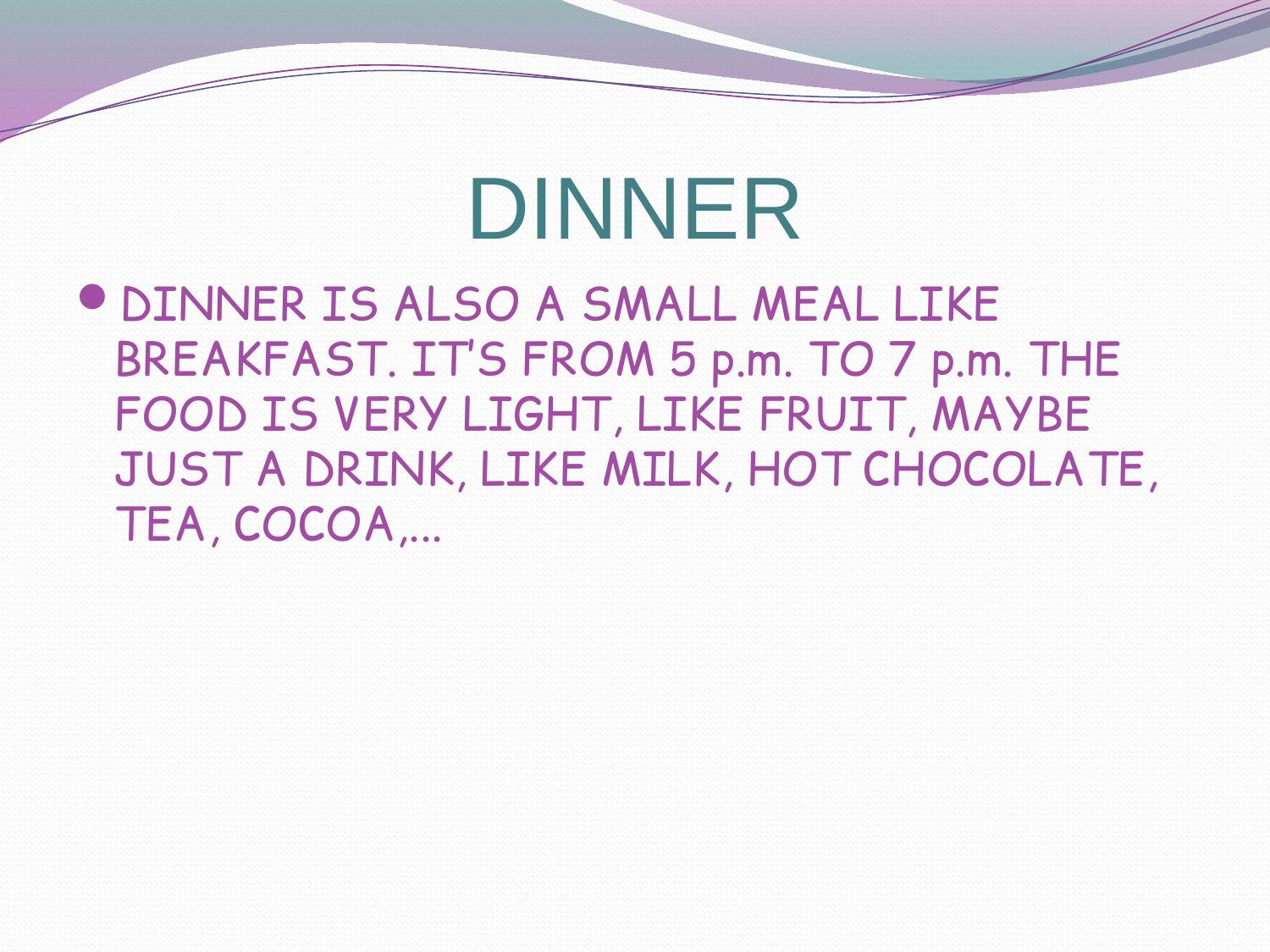

# DINNER
DINNER IS ALSO A SMALL MEAL LIKE BREAKFAST. IT’S FROM 5 p.m. TO 7 p.m. THE FOOD IS VERY LIGHT, LIKE FRUIT, MAYBE JUST A DRINK, LIKE MILK, HOT CHOCOLATE, TEA, COCOA,...